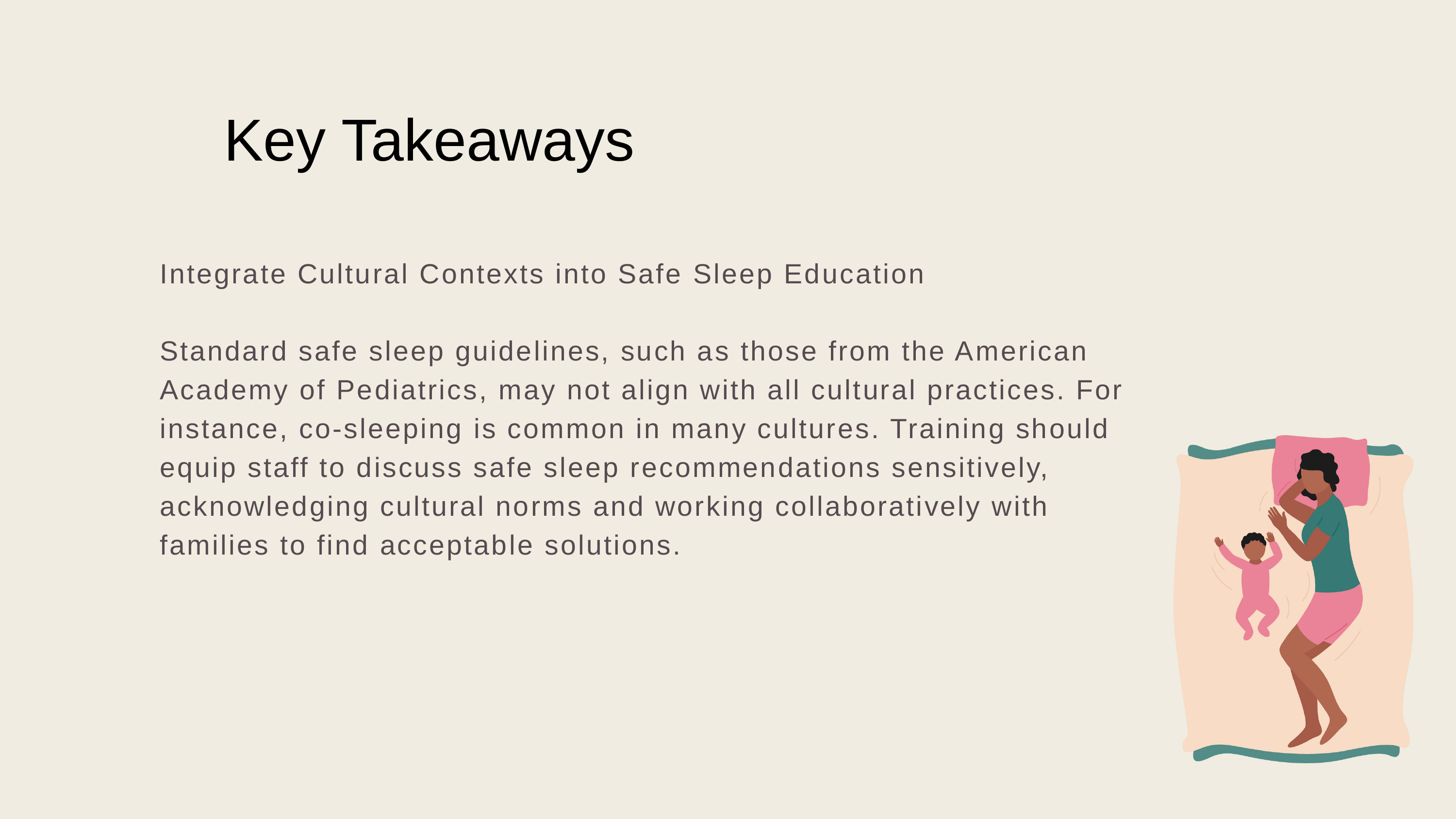

Key Takeaways
Integrate Cultural Contexts into Safe Sleep Education

Standard safe sleep guidelines, such as those from the American Academy of Pediatrics, may not align with all cultural practices. For instance, co-sleeping is common in many cultures. Training should equip staff to discuss safe sleep recommendations sensitively, acknowledging cultural norms and working collaboratively with families to find acceptable solutions.